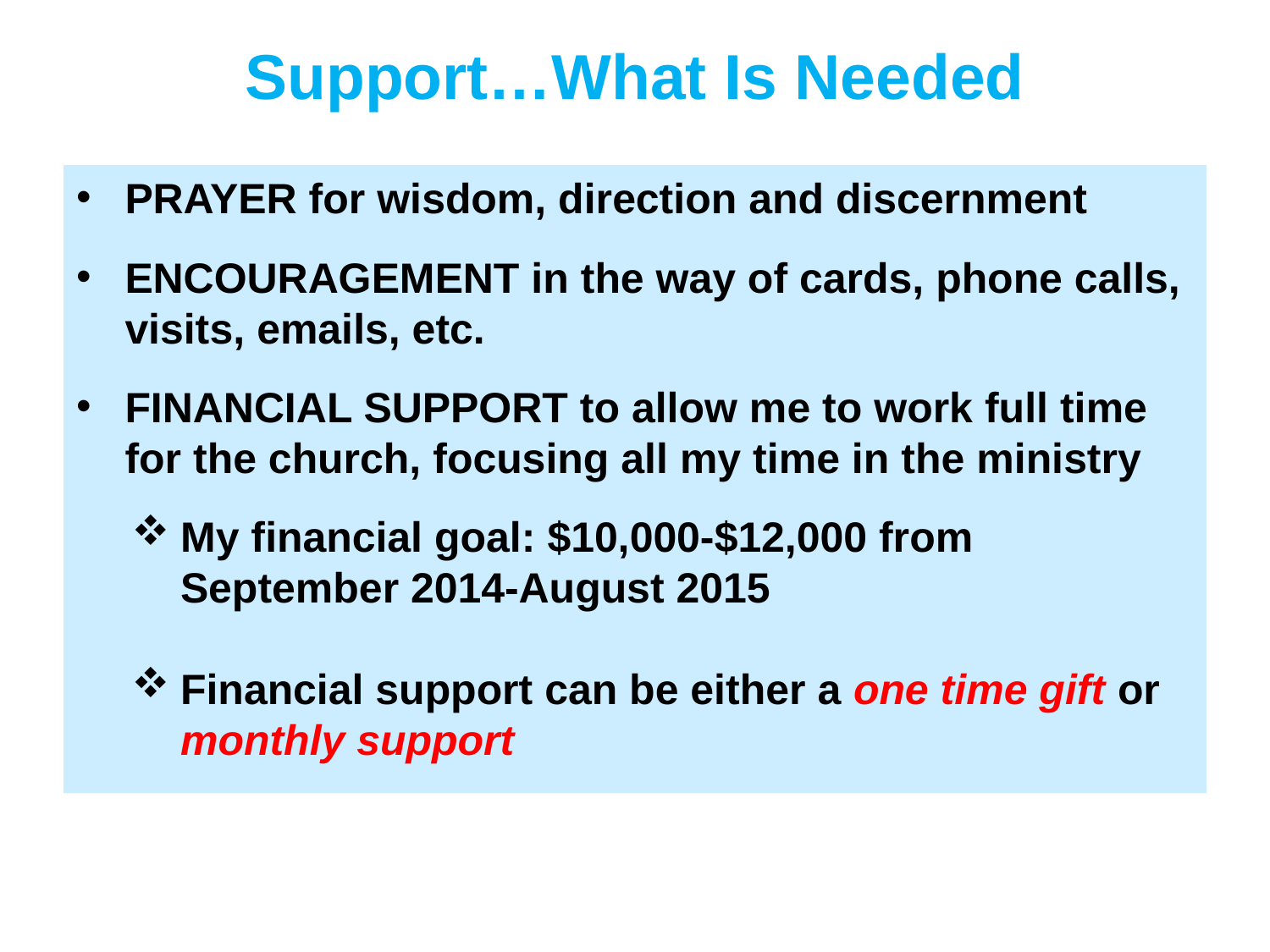

# Support…What Is Needed
PRAYER for wisdom, direction and discernment

ENCOURAGEMENT in the way of cards, phone calls, visits, emails, etc.

FINANCIAL SUPPORT to allow me to work full time for the church, focusing all my time in the ministry

My financial goal: $10,000-$12,000 from September 2014-August 2015

Financial support can be either a one time gift or monthly support